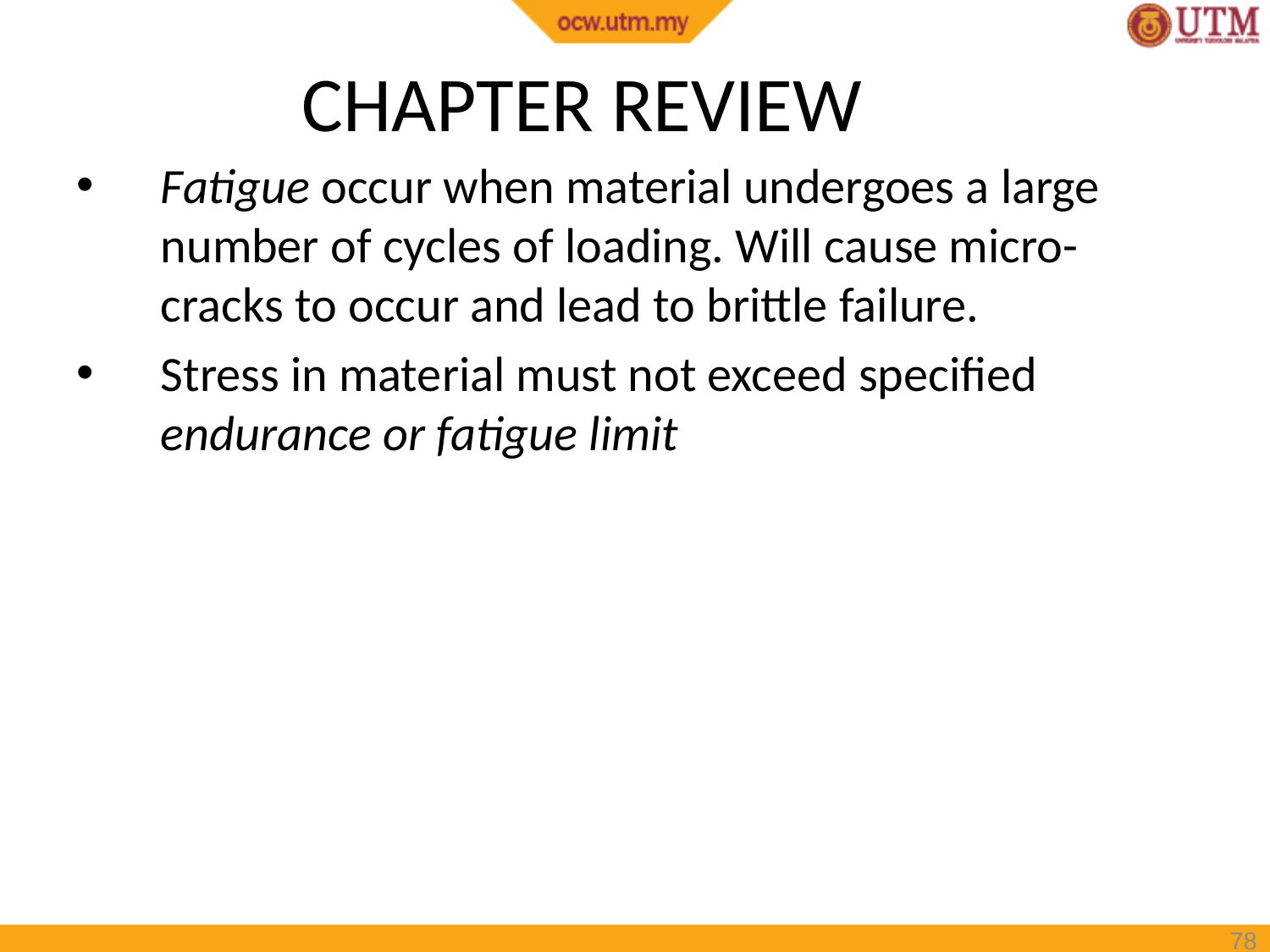

# CHAPTER REVIEW
Fatigue occur when material undergoes a large number of cycles of loading. Will cause micro-cracks to occur and lead to brittle failure.
Stress in material must not exceed specified endurance or fatigue limit
78